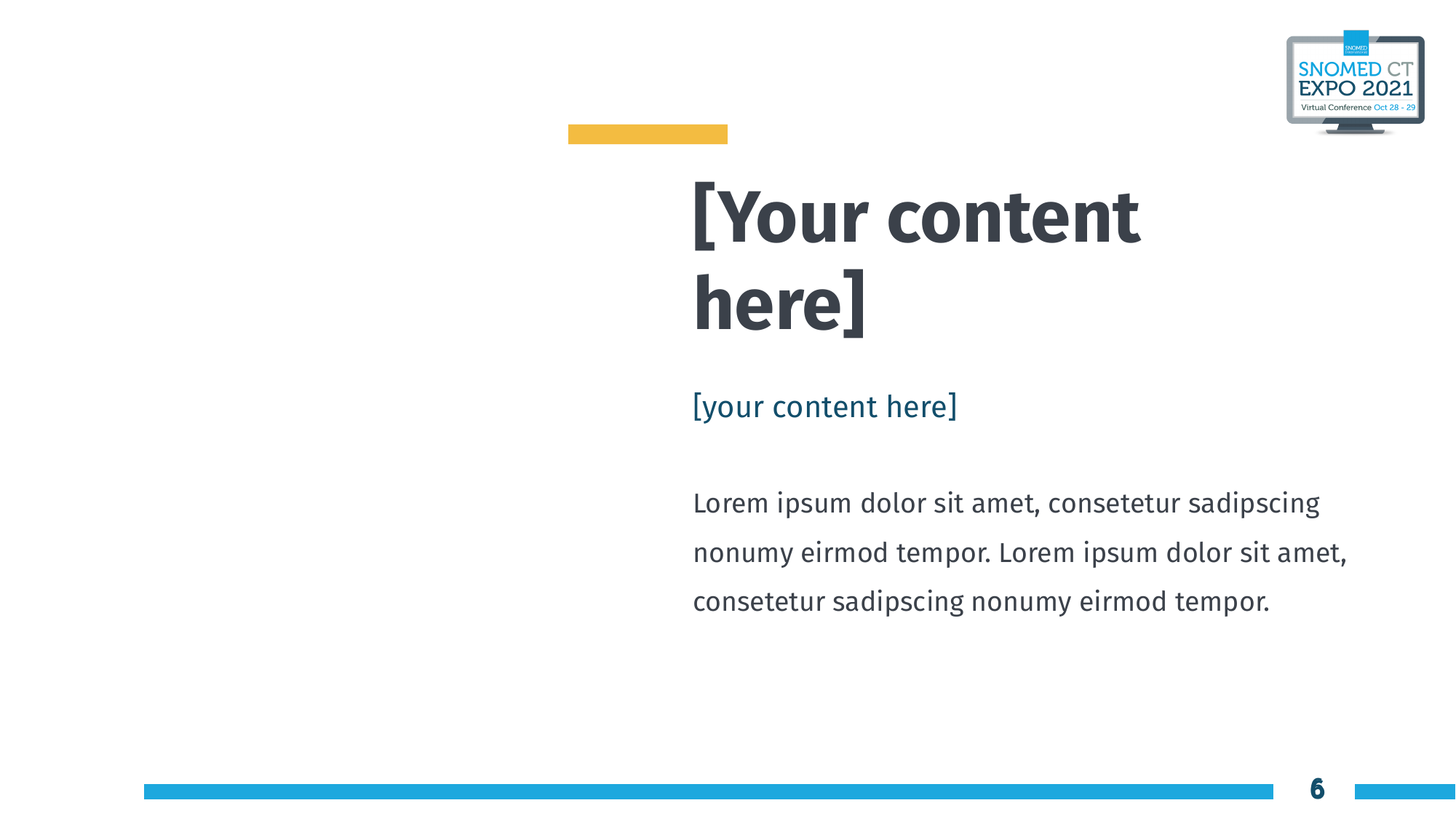

[Your content here]

[your content here]
Lorem ipsum dolor sit amet, consetetur sadipscing nonumy eirmod tempor. Lorem ipsum dolor sit amet, consetetur sadipscing nonumy eirmod tempor.